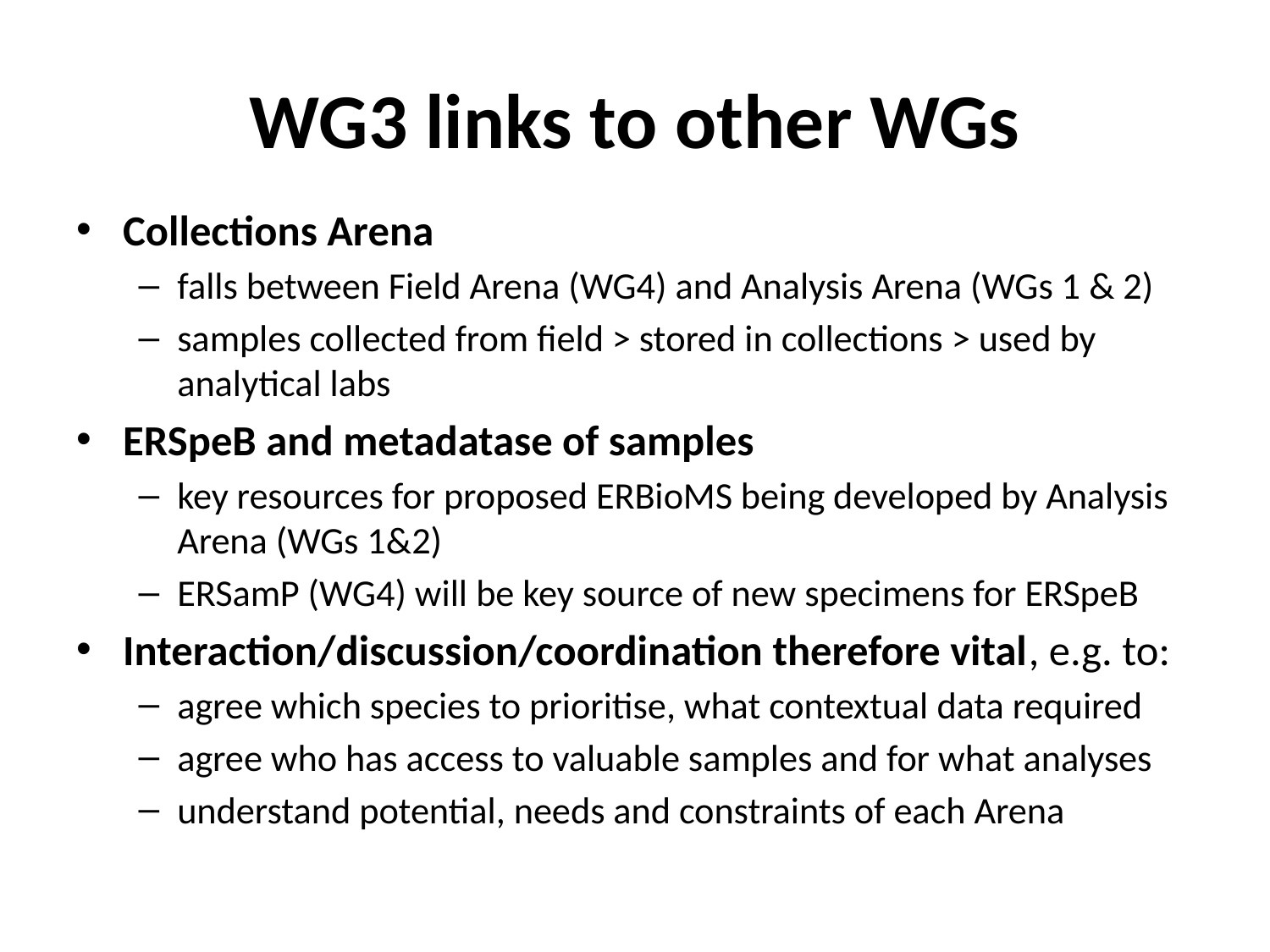

# WG3 links to other WGs
Collections Arena
falls between Field Arena (WG4) and Analysis Arena (WGs 1 & 2)
samples collected from field > stored in collections > used by analytical labs
ERSpeB and metadatase of samples
key resources for proposed ERBioMS being developed by Analysis Arena (WGs 1&2)
ERSamP (WG4) will be key source of new specimens for ERSpeB
Interaction/discussion/coordination therefore vital, e.g. to:
agree which species to prioritise, what contextual data required
agree who has access to valuable samples and for what analyses
understand potential, needs and constraints of each Arena